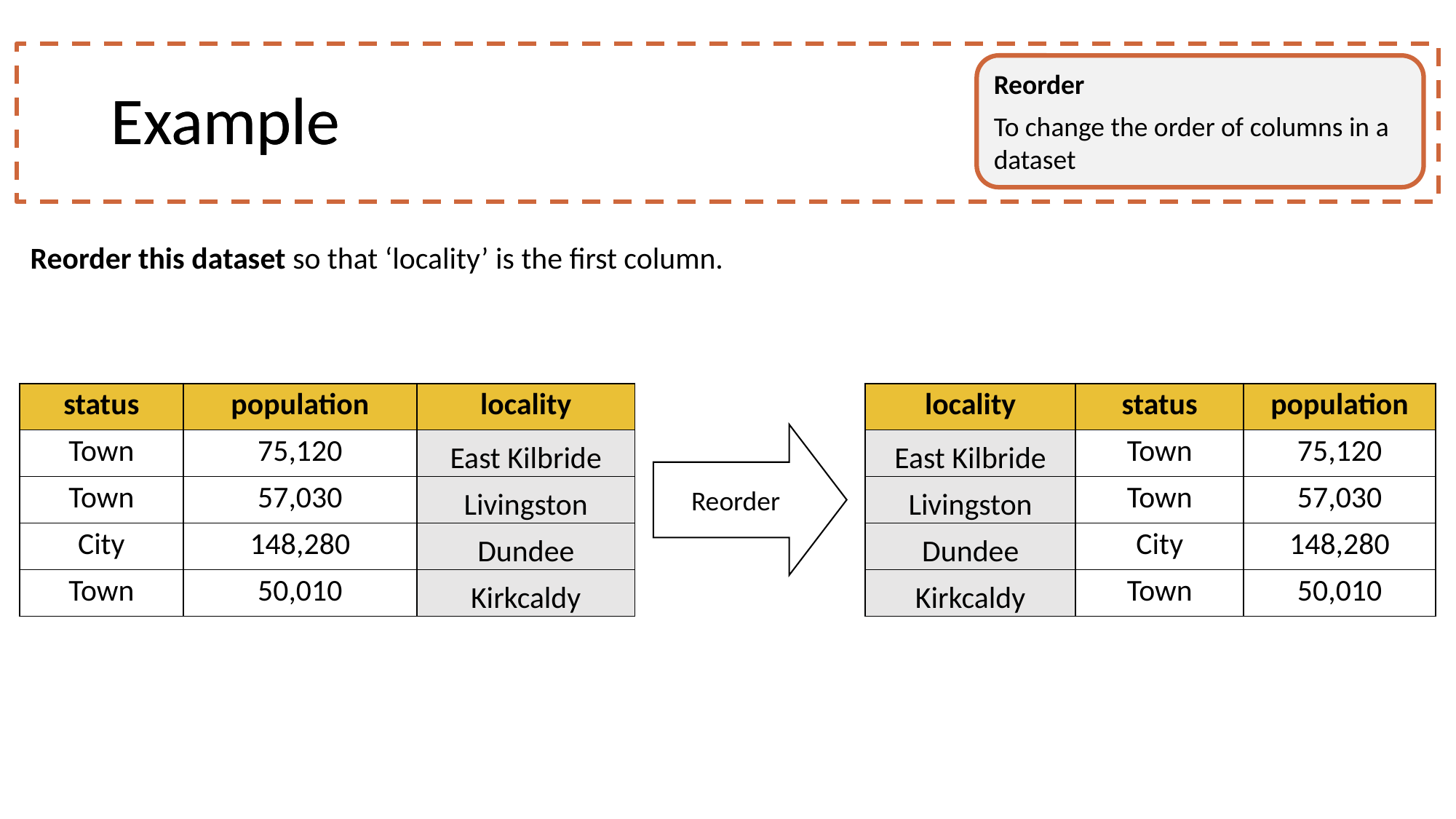

# Example
Reorder
To change the order of columns in a dataset
Reorder this dataset so that ‘locality’ is the first column.
| status | population | locality |
| --- | --- | --- |
| Town | 75,120 | East Kilbride |
| Town | 57,030 | Livingston |
| City | 148,280 | Dundee |
| Town | 50,010 | Kirkcaldy |
| locality | status | population |
| --- | --- | --- |
| East Kilbride | Town | 75,120 |
| Livingston | Town | 57,030 |
| Dundee | City | 148,280 |
| Kirkcaldy | Town | 50,010 |
Reorder